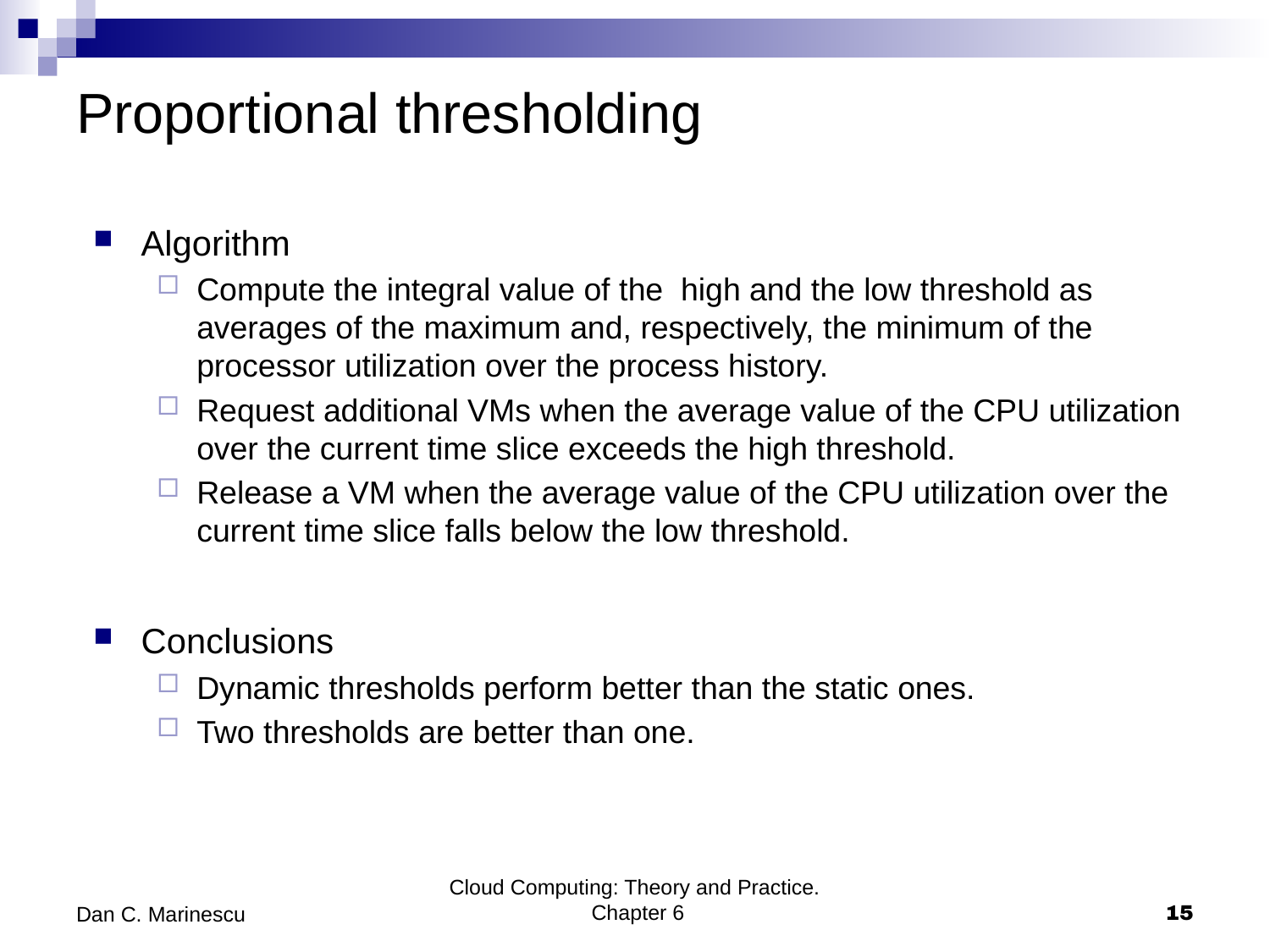

# Proportional thresholding
Algorithm
Compute the integral value of the  high and the low threshold as averages of the maximum and, respectively, the minimum of the processor utilization over the process history.
Request additional VMs when the average value of the CPU utilization over the current time slice exceeds the high threshold.
Release a VM when the average value of the CPU utilization over the current time slice falls below the low threshold.

Conclusions
Dynamic thresholds perform better than the static ones.
Two thresholds are better than one.
Dan C. Marinescu
Cloud Computing: Theory and Practice.  Chapter 6
15